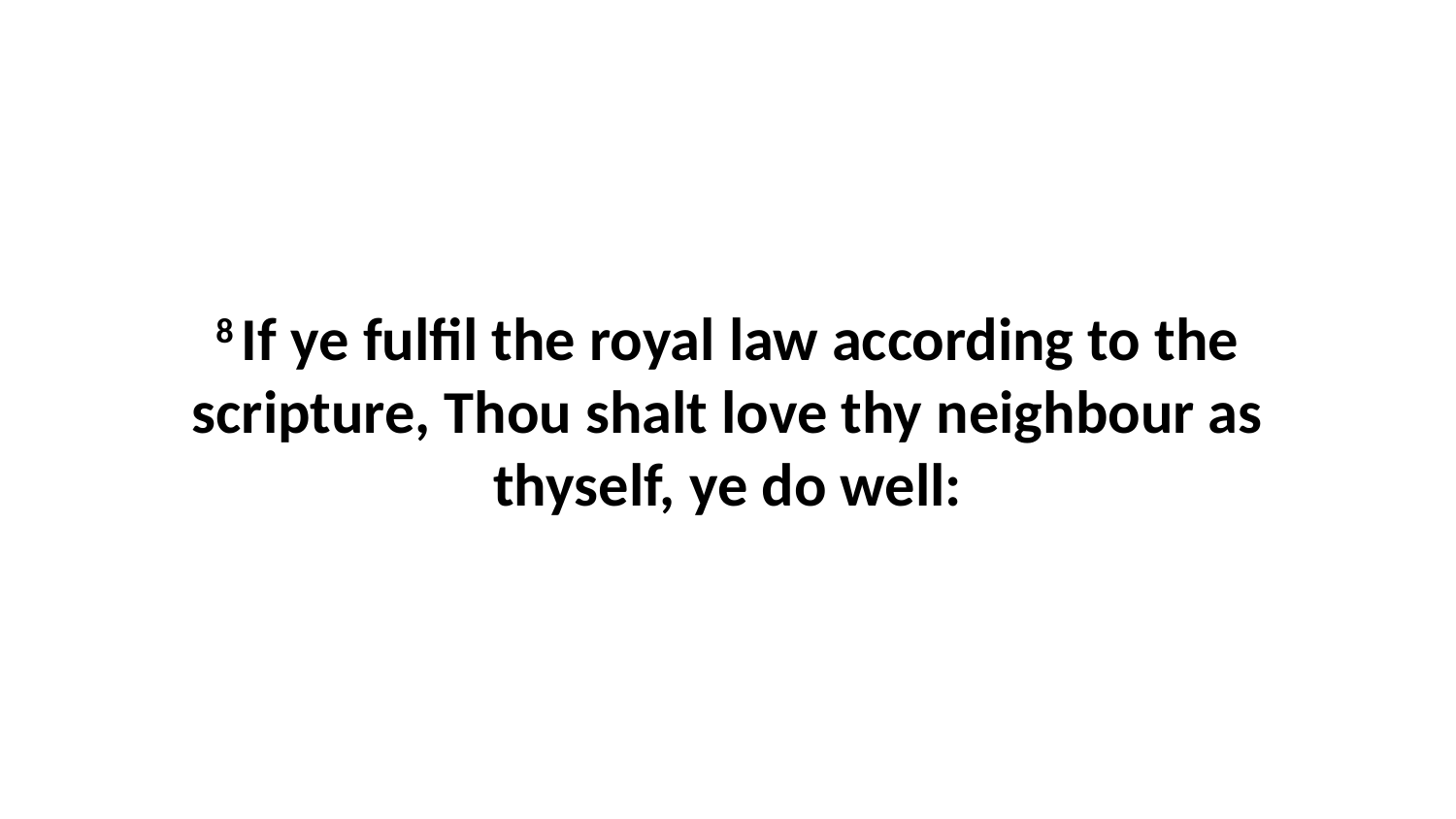

8 If ye fulfil the royal law according to the scripture, Thou shalt love thy neighbour as thyself, ye do well: